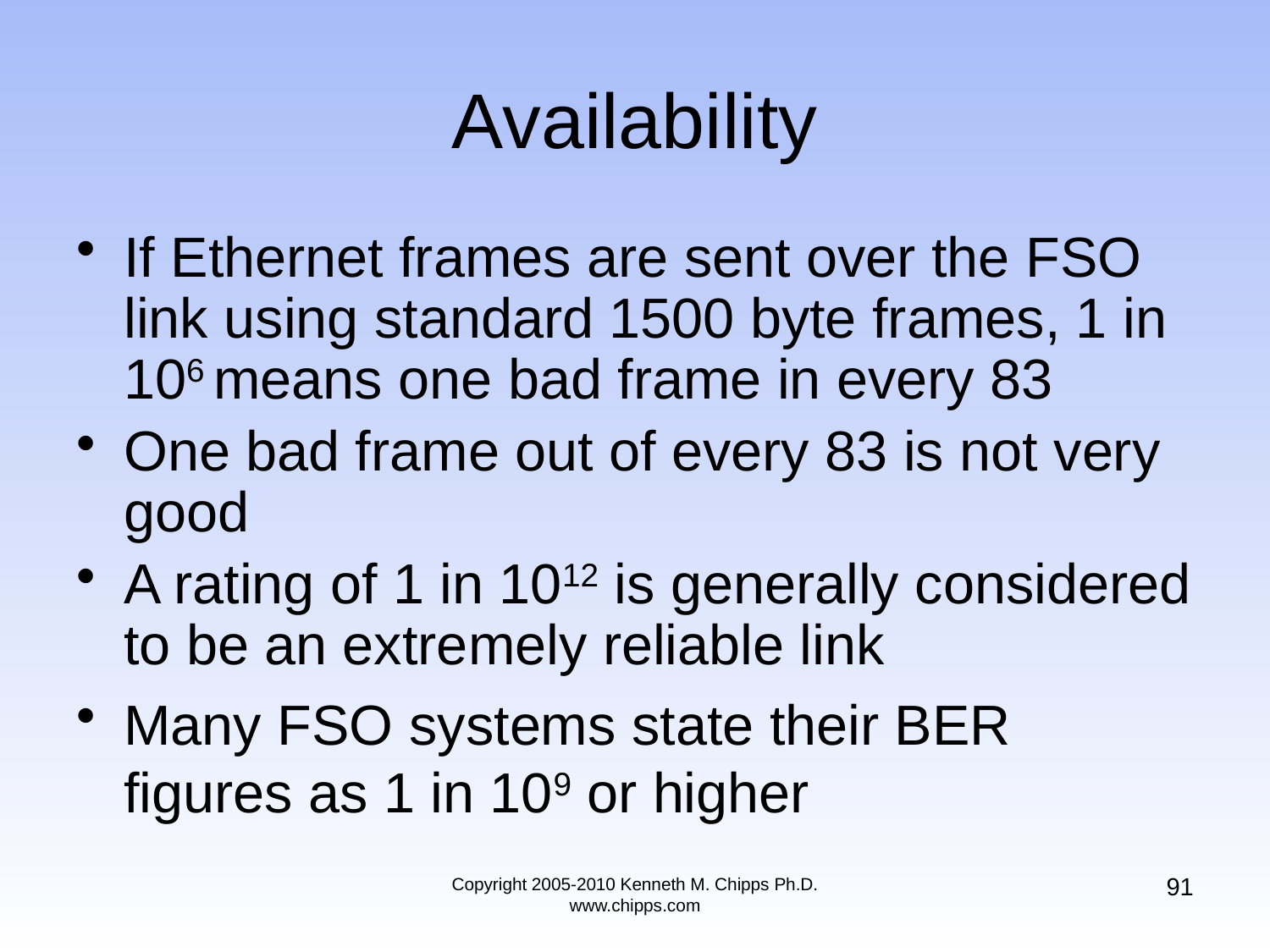

# Availability
If Ethernet frames are sent over the FSO link using standard 1500 byte frames, 1 in 106 means one bad frame in every 83
One bad frame out of every 83 is not very good
A rating of 1 in 1012 is generally considered to be an extremely reliable link
Many FSO systems state their BER figures as 1 in 109 or higher
91
Copyright 2005-2010 Kenneth M. Chipps Ph.D. www.chipps.com